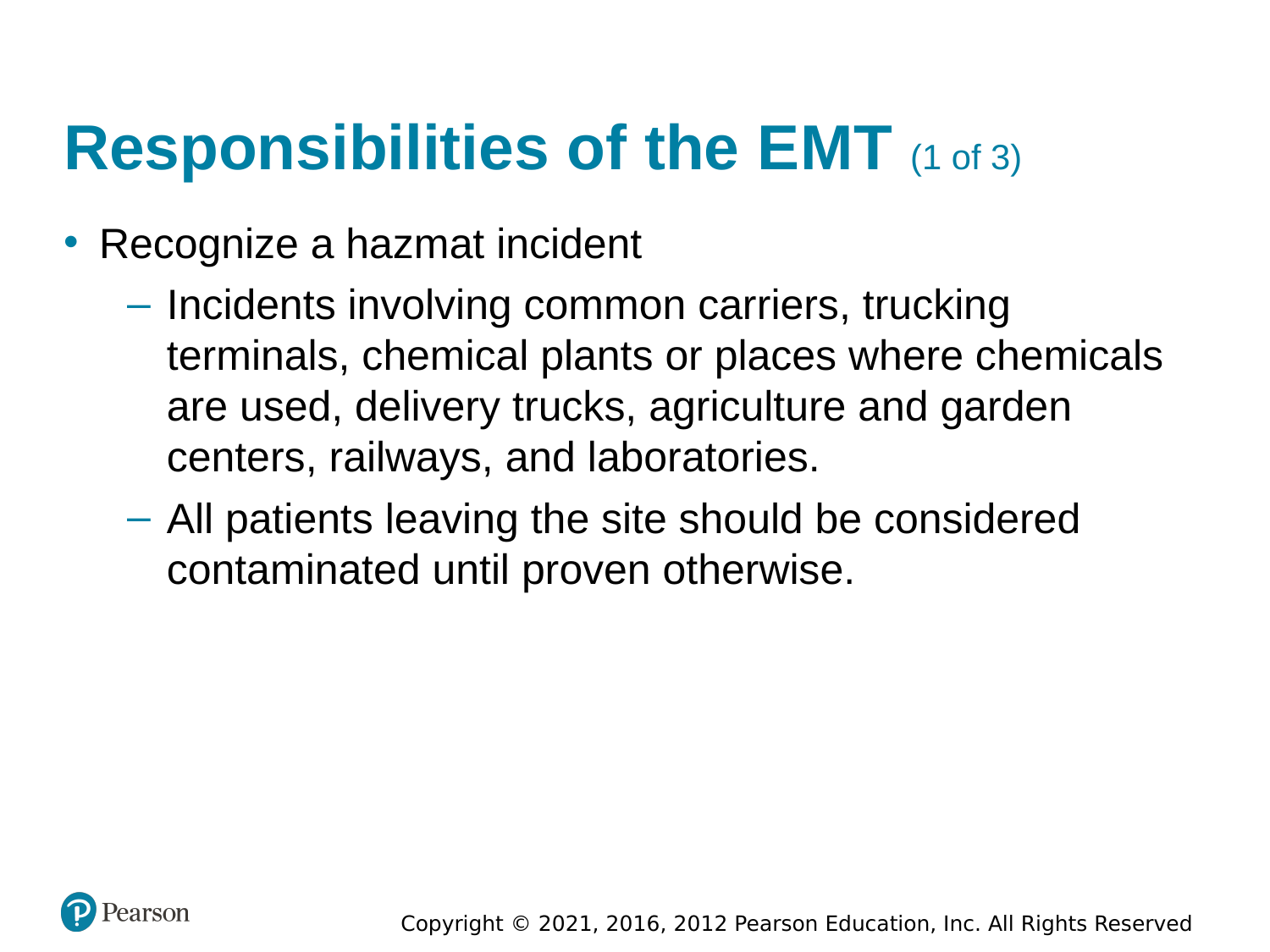

# Responsibilities of the E M T (1 of 3)
Recognize a hazmat incident
Incidents involving common carriers, trucking terminals, chemical plants or places where chemicals are used, delivery trucks, agriculture and garden centers, railways, and laboratories.
All patients leaving the site should be considered contaminated until proven otherwise.